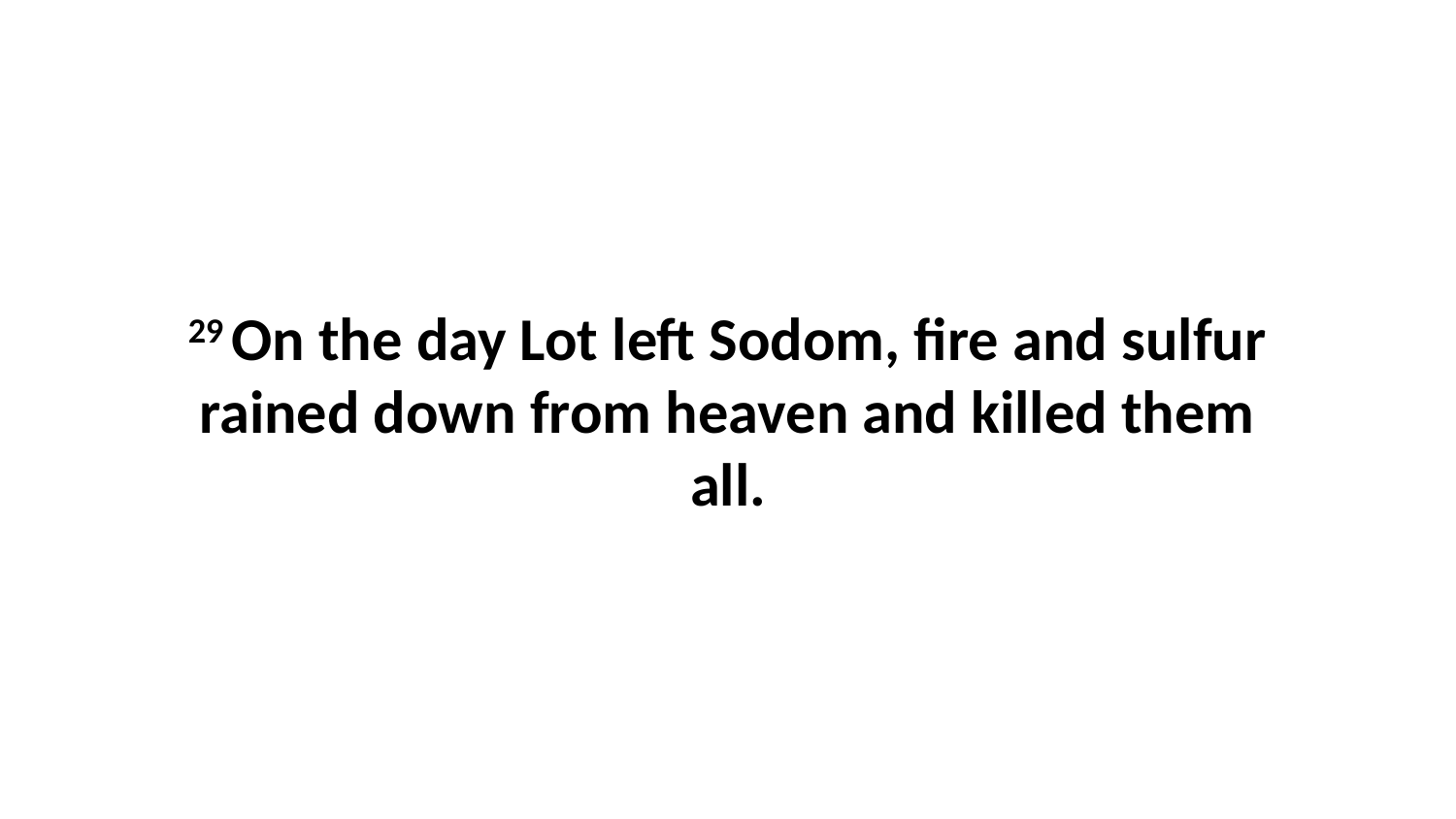

29 On the day Lot left Sodom, fire and sulfur rained down from heaven and killed them all.